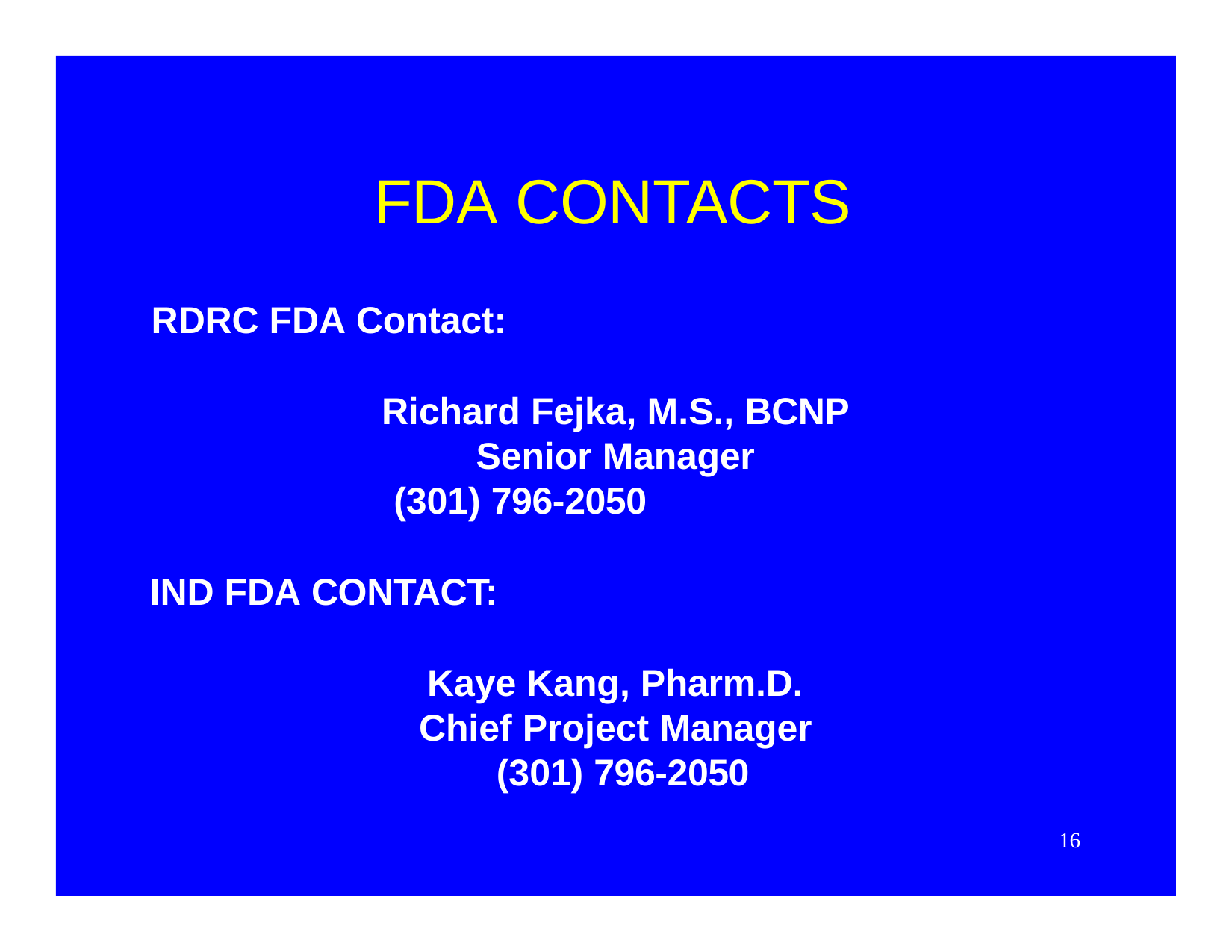

# FDA CONTACTS
RDRC FDA Contact:

Richard Fejka, M.S., BCNP Senior Manager
(301) 796-2050

IND FDA CONTACT:

Kaye Kang, Pharm.D. Chief Project Manager
(301) 796-2050
16